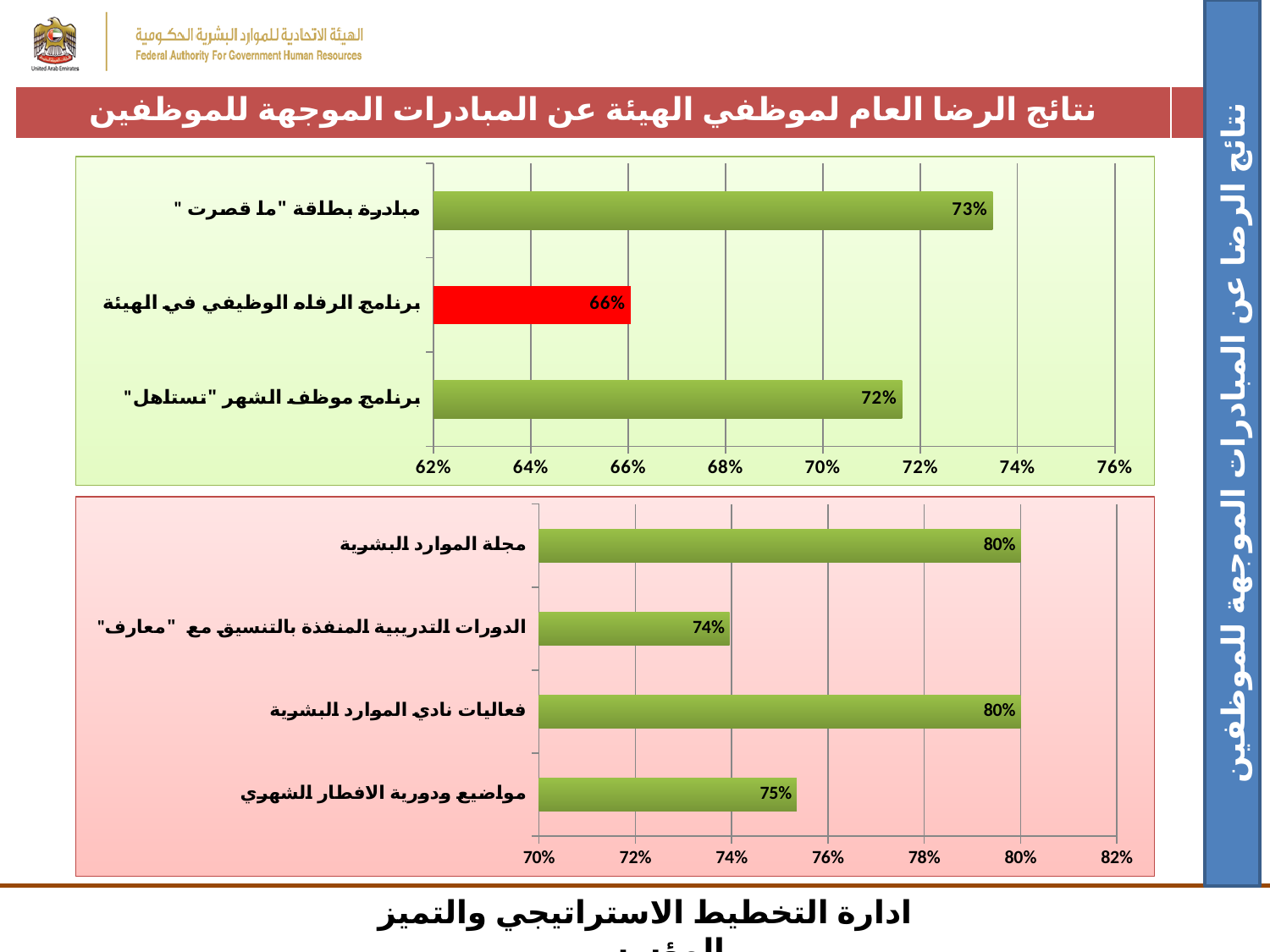

| نتائج الرضا العام لموظفي الهيئة عن المبادرات الموجهة للموظفين |  |
| --- | --- |

### Chart

| Category |  |
|---|---|
| "برنامج موظف الشهر "تستاهل | 0.7162790697674418 |
|  برنامج الرفاه الوظيفي في الهيئة | 0.6604651162790698 |
| " مبادرة بطاقة "ما قصرت | 0.7348837209302326 |
نتائج الرضا عن المبادرات الموجهة للموظفين

### Chart

| Category |  |
|---|---|
| مواضيع ودورية الافطار الشهري | 0.7534883720930232 |
|  فعاليات نادي الموارد البشرية | 0.8 |
| "الدورات التدريبية المنفذة بالتنسيق مع  "معارف | 0.7395348837209302 |
| مجلة الموارد البشرية | 0.8 |